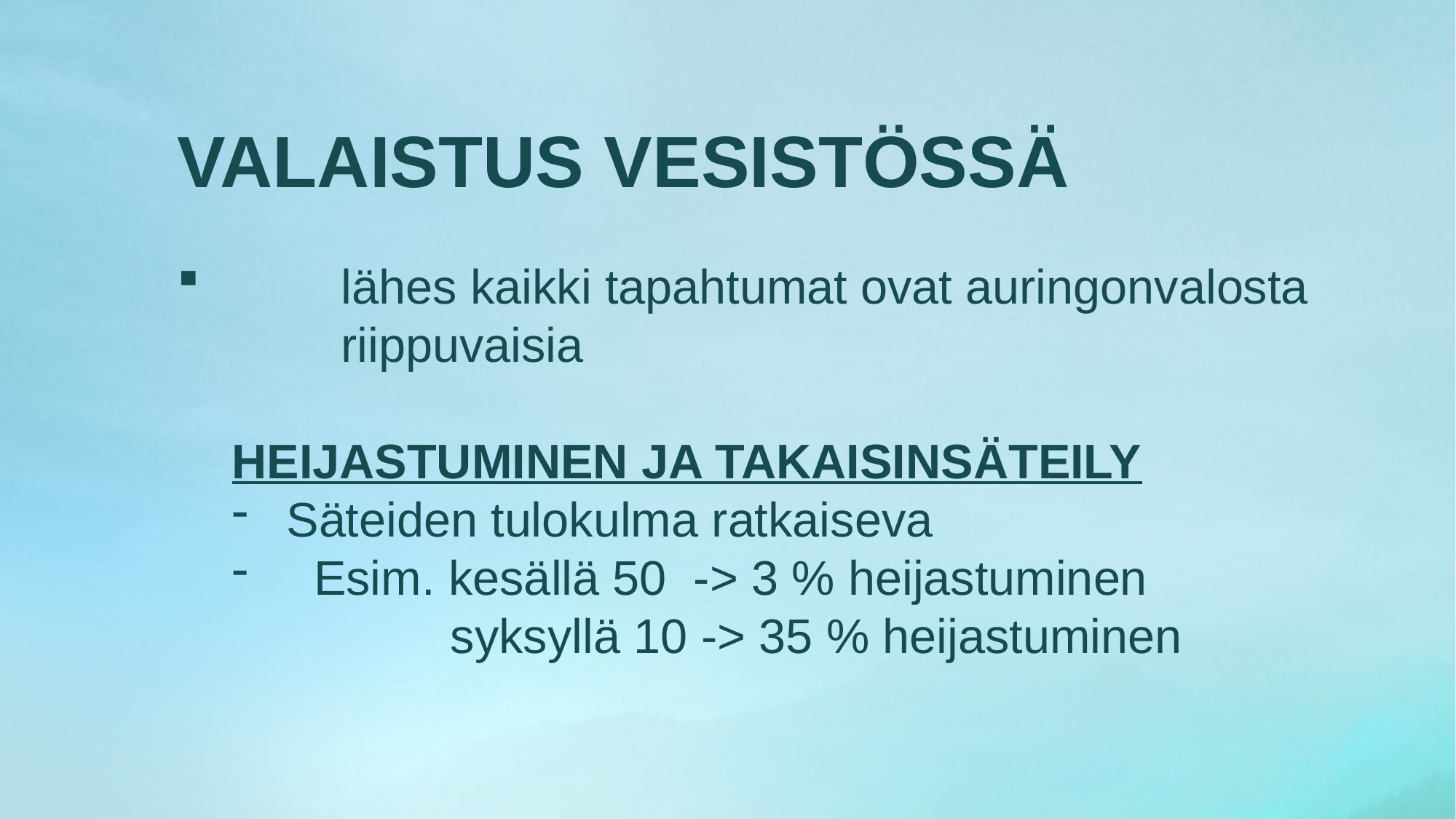

VALAISTUS VESISTÖSSÄ

	lähes kaikki tapahtumat ovat auringonvalosta
	riippuvaisia

HEIJASTUMINEN JA TAKAISINSÄTEILY
Säteiden tulokulma ratkaiseva
Esim. kesällä 50  -> 3 % heijastuminen
syksyllä 10 -> 35 % heijastuminen